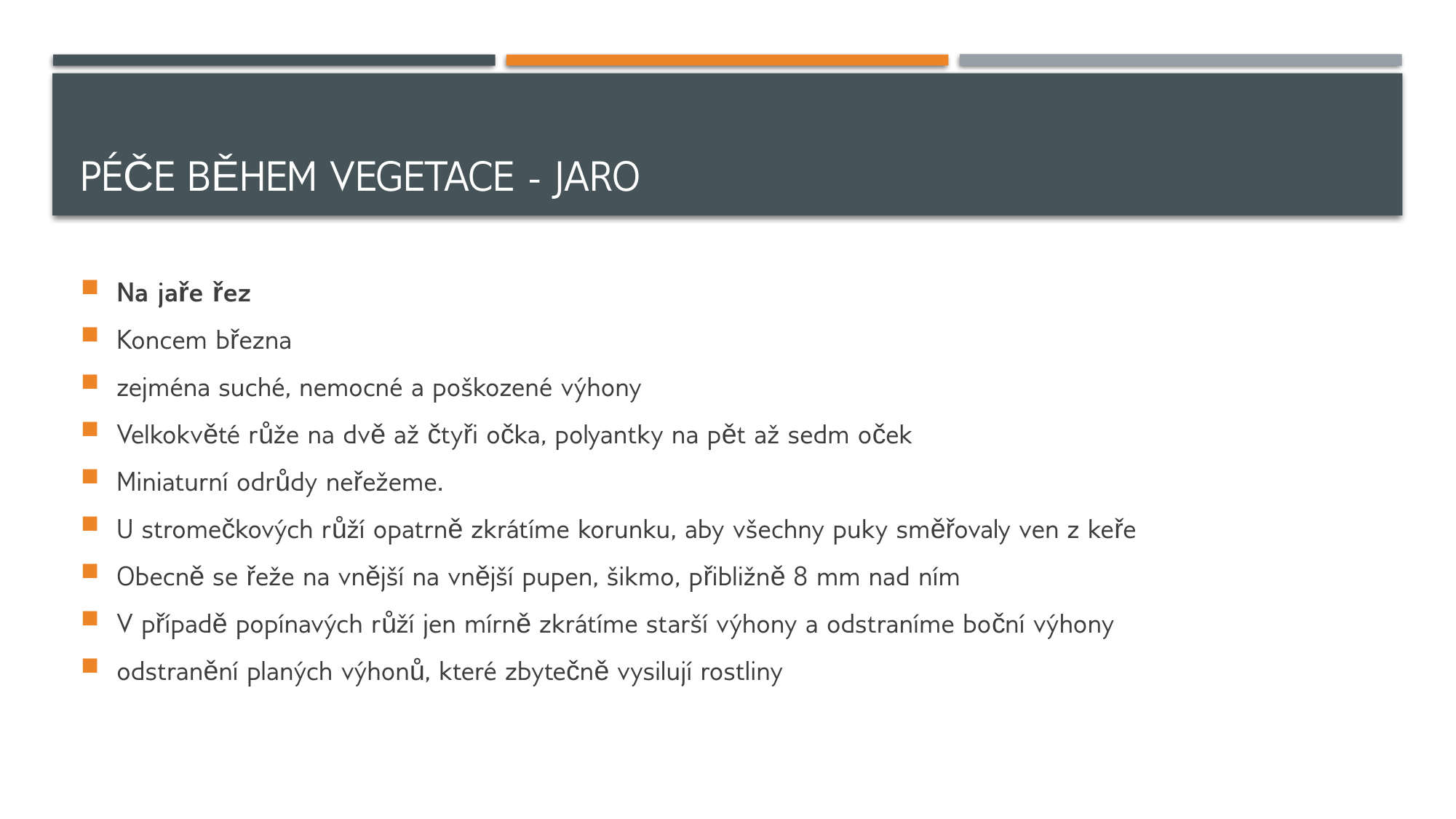

# Péče během vegetace - JARO
Na jaře řez
Koncem března
zejména suché, nemocné a poškozené výhony
Velkokvěté růže na dvě až čtyři očka, polyantky na pět až sedm oček
Miniaturní odrůdy neřežeme.
U stromečkových růží opatrně zkrátíme korunku, aby všechny puky směřovaly ven z keře
Obecně se řeže na vnější na vnější pupen, šikmo, přibližně 8 mm nad ním
V případě popínavých růží jen mírně zkrátíme starší výhony a odstraníme boční výhony
odstranění planých výhonů, které zbytečně vysilují rostliny